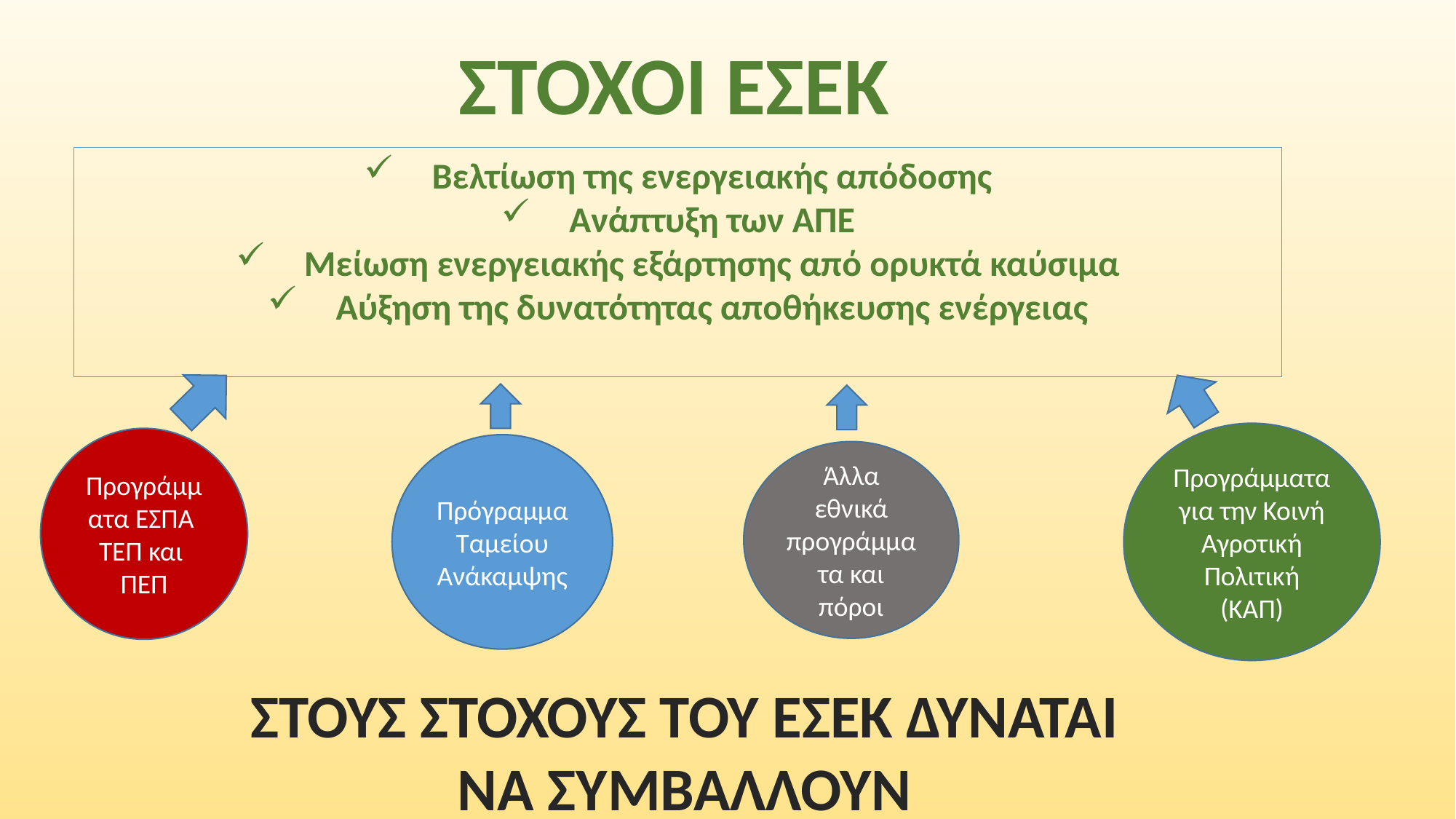

ΣΤΟΧΟΙ ΕΣΕΚ
Βελτίωση της ενεργειακής απόδοσης
Ανάπτυξη των ΑΠΕ
Μείωση ενεργειακής εξάρτησης από ορυκτά καύσιμα
Αύξηση της δυνατότητας αποθήκευσης ενέργειας

Προγράμματα για την Κοινή Αγροτική Πολιτική (ΚΑΠ)
Προγράμματα ΕΣΠΑ
ΤΕΠ και
ΠΕΠ
Πρόγραμμα Ταμείου Ανάκαμψης
Άλλα εθνικά προγράμματα και πόροι
ΣΤΟΥΣ ΣΤΟΧΟΥΣ ΤΟΥ ΕΣΕΚ ΔΥΝΑΤΑΙ ΝΑ ΣΥΜΒΑΛΛΟΥΝ